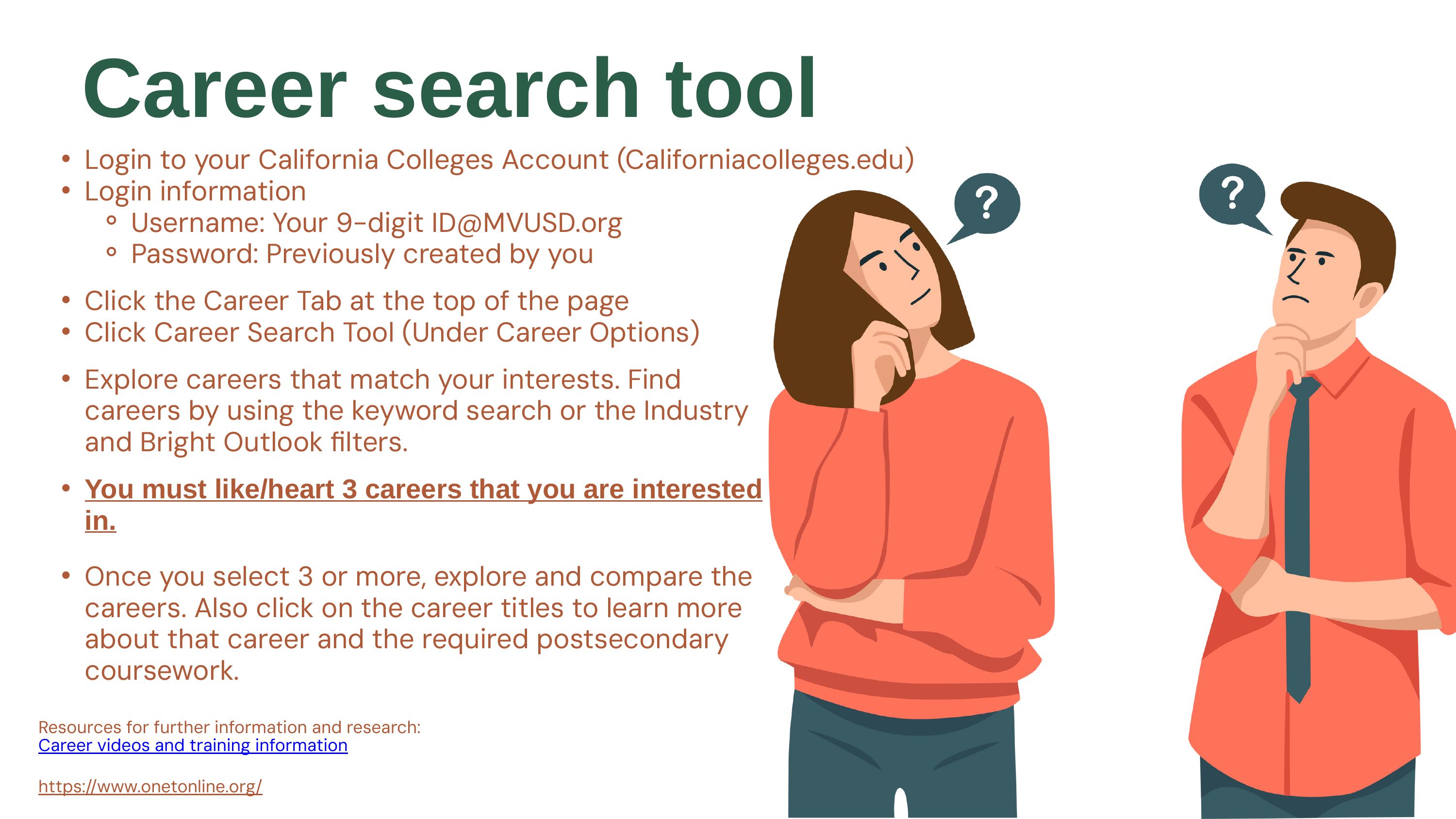

Career search tool
Login to your California Colleges Account (Californiacolleges.edu)
Login information
Username: Your 9-digit ID@MVUSD.org
Password: Previously created by you

Click the Career Tab at the top of the page
Click Career Search Tool (Under Career Options)
Explore careers that match your interests. Find careers by using the keyword search or the Industry and Bright Outlook filters.
You must like/heart 3 careers that you are interested in.
Once you select 3 or more, explore and compare the careers. Also click on the career titles to learn more about that career and the required postsecondary coursework.

Resources for further information and research:
Career videos and training information

https://www.onetonline.org/